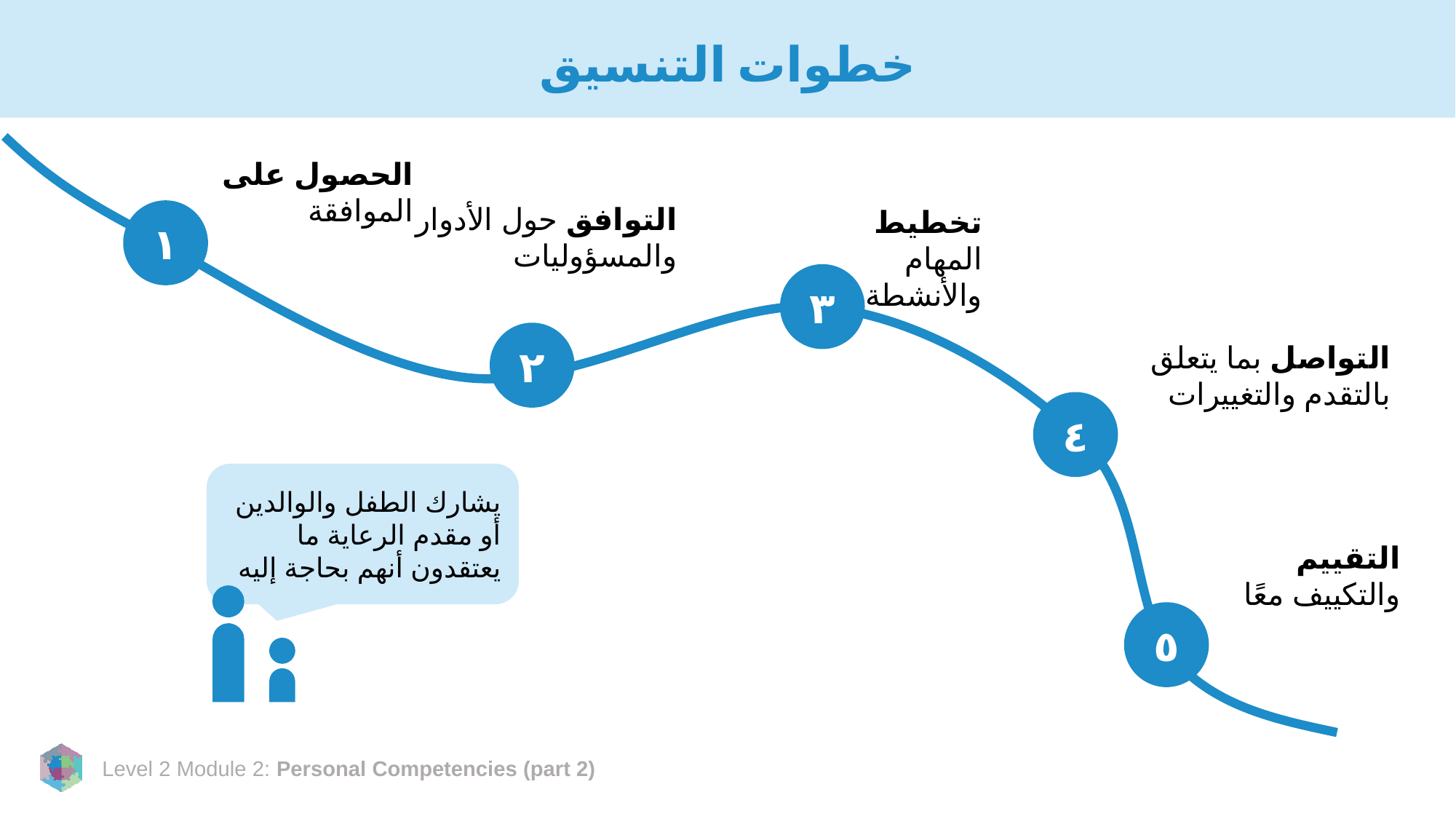

# خطوات التنسيق

الحصول على الموافقة
التوافق حول الأدوار والمسؤوليات
تخطيط المهام والأنشطة
١
٣
٢
التواصل بما يتعلق بالتقدم والتغييرات
٤
يشارك الطفل والوالدين أو مقدم الرعاية ما يعتقدون أنهم بحاجة إليه
التقييم والتكييف معًا

٥